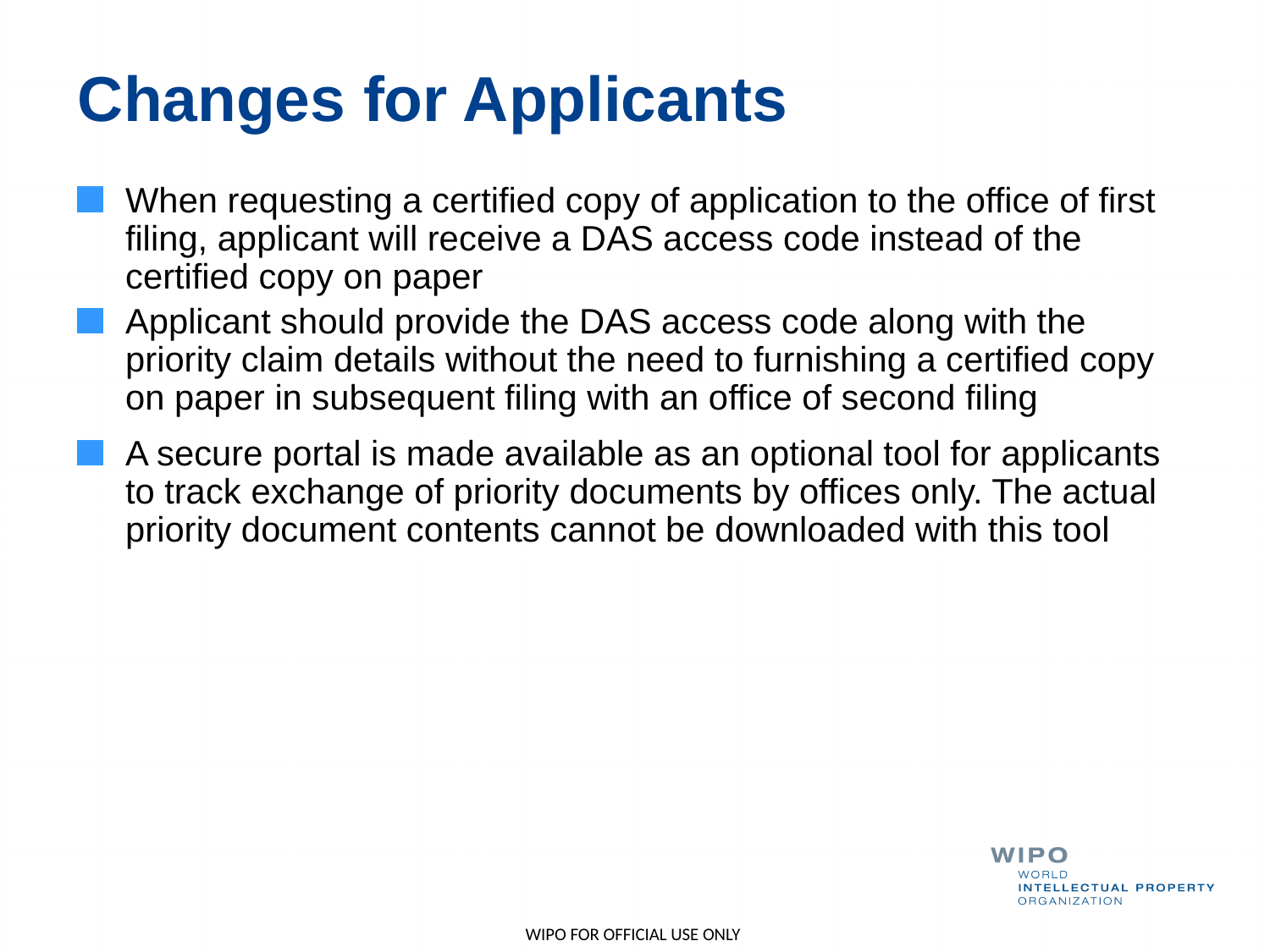

# Changes for Applicants
When requesting a certified copy of application to the office of first filing, applicant will receive a DAS access code instead of the certified copy on paper
Applicant should provide the DAS access code along with the priority claim details without the need to furnishing a certified copy on paper in subsequent filing with an office of second filing
A secure portal is made available as an optional tool for applicants to track exchange of priority documents by offices only. The actual priority document contents cannot be downloaded with this tool